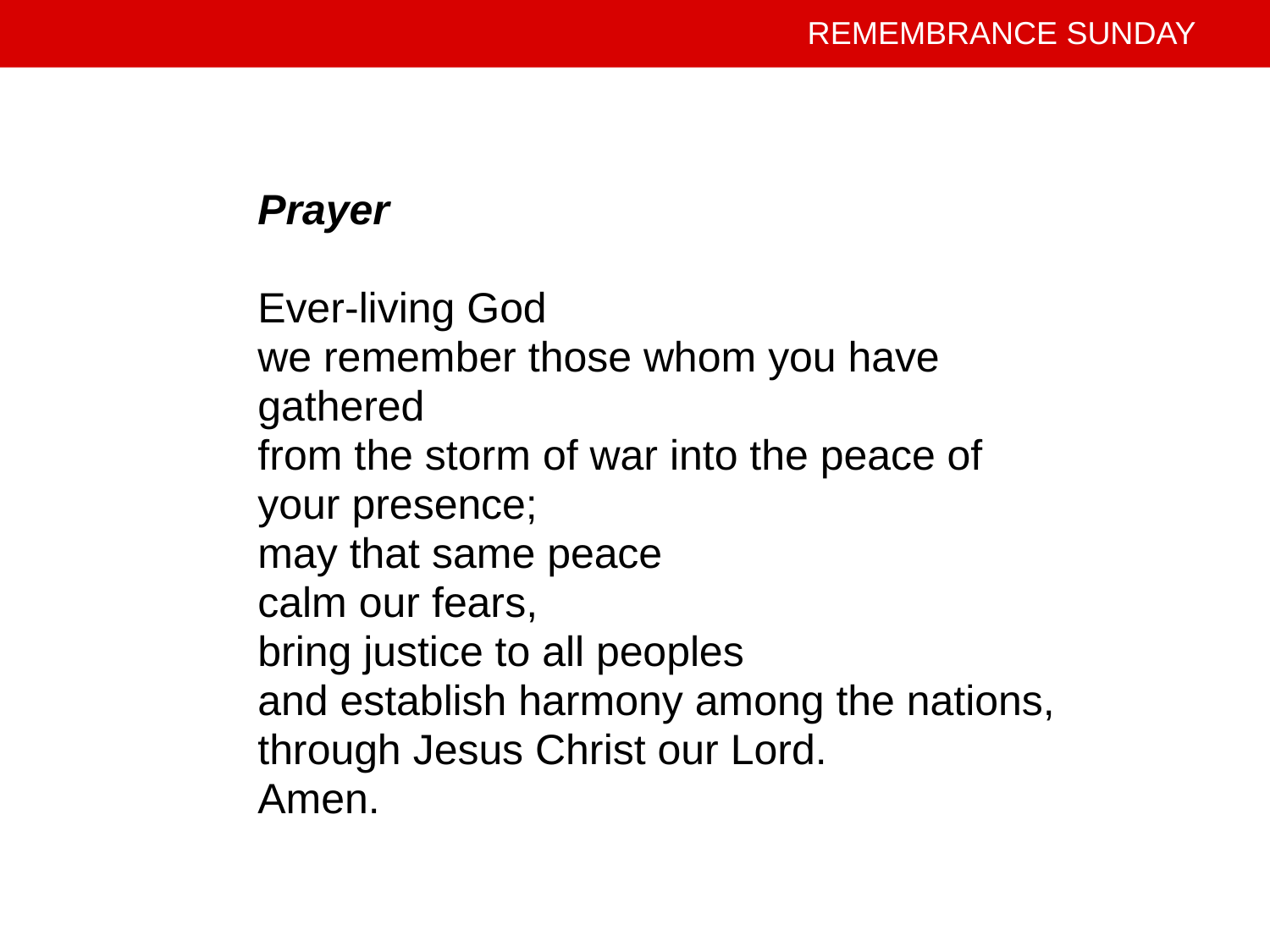

Prayer

Ever-living God
we remember those whom you have
gathered
from the storm of war into the peace of
your presence;
may that same peace
calm our fears,
bring justice to all peoples
and establish harmony among the nations,
through Jesus Christ our Lord.
Amen.